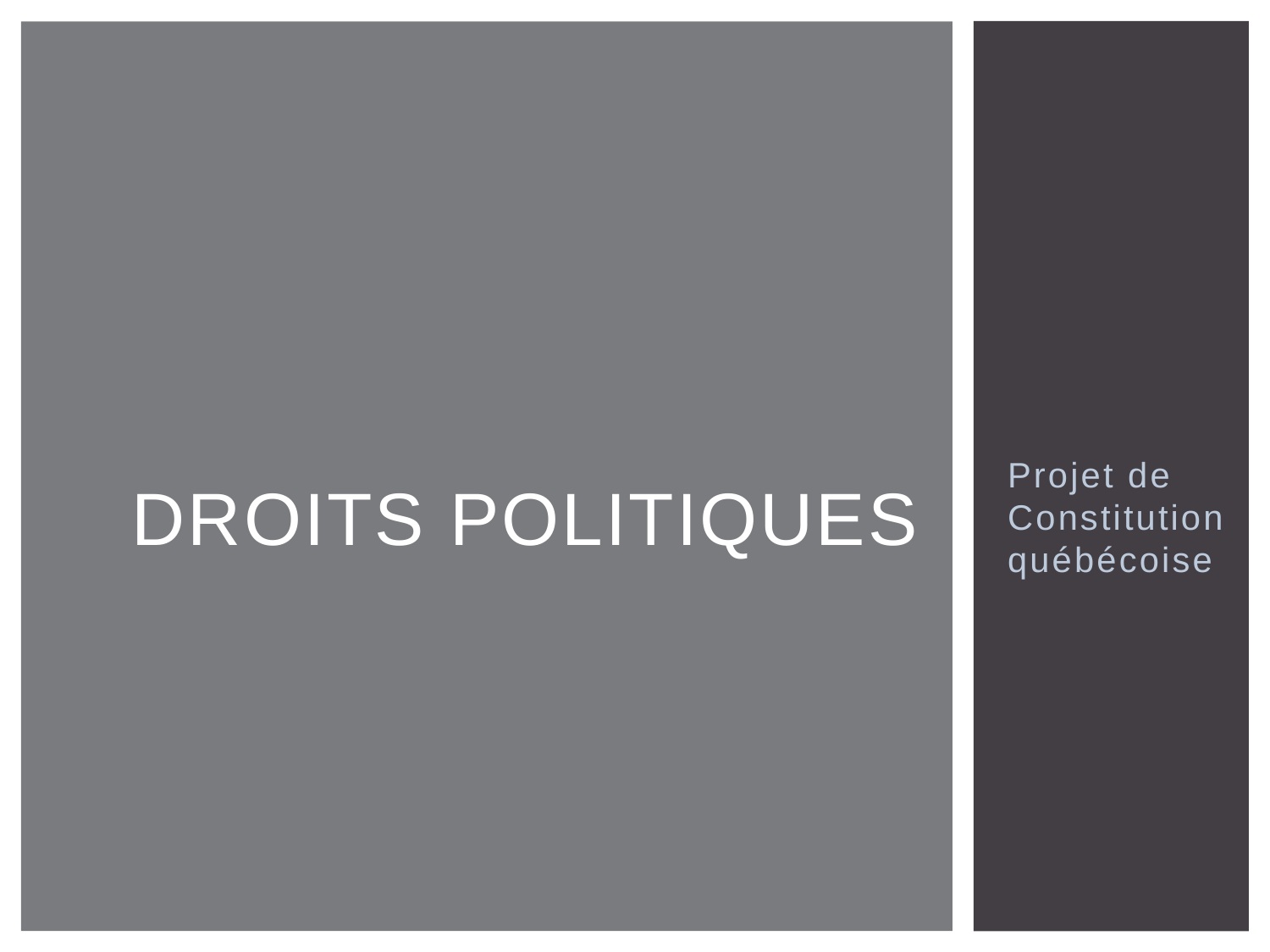

# Droits politiques
Projet de Constitution québécoise